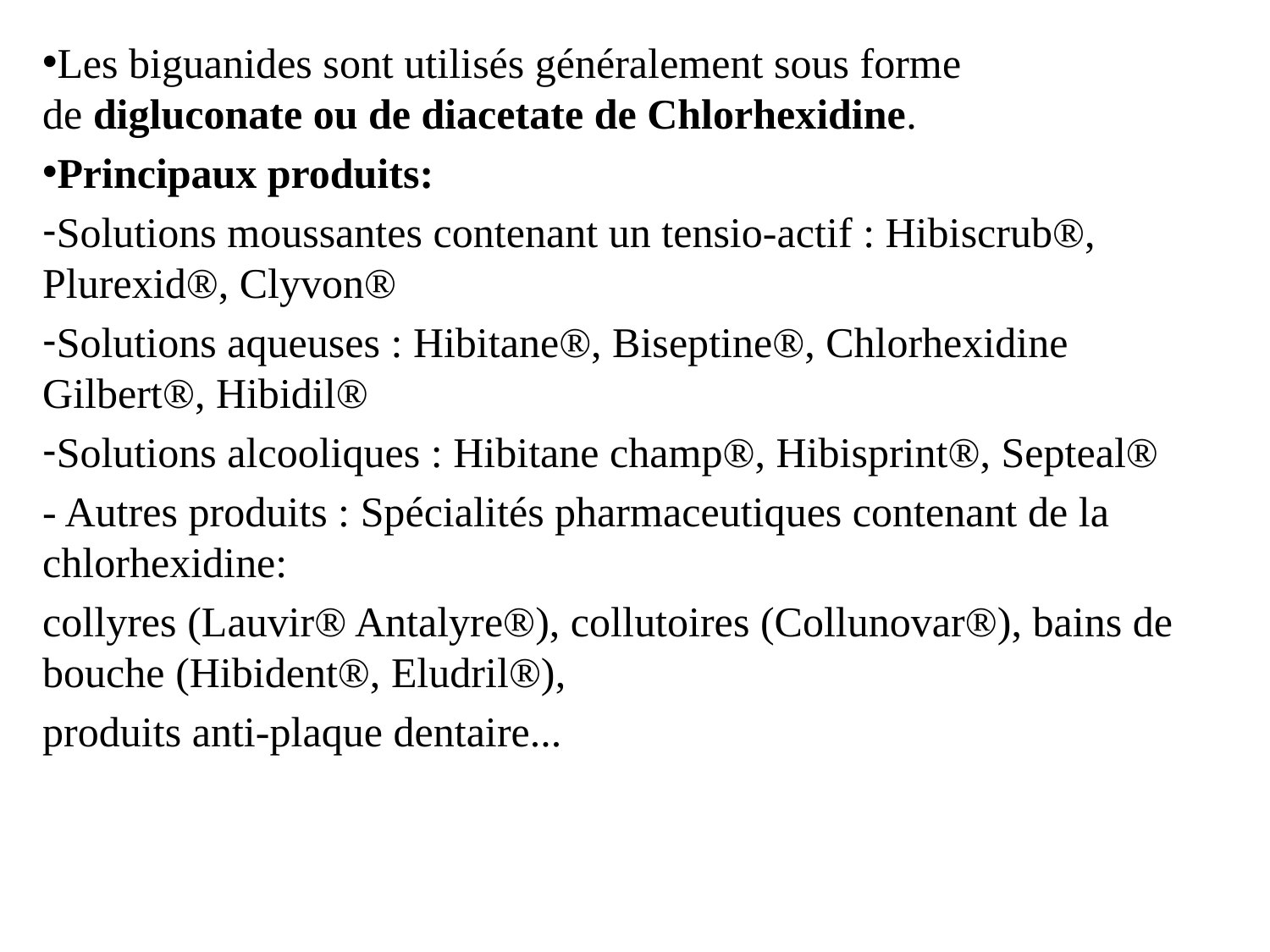

Les biguanides sont utilisés généralement sous forme de digluconate ou de diacetate de Chlorhexidine.
Principaux produits:
Solutions moussantes contenant un tensio-actif : Hibiscrub®, Plurexid®, Clyvon®
Solutions aqueuses : Hibitane®, Biseptine®, Chlorhexidine Gilbert®, Hibidil®
Solutions alcooliques : Hibitane champ®, Hibisprint®, Septeal®
- Autres produits : Spécialités pharmaceutiques contenant de la chlorhexidine:
collyres (Lauvir® Antalyre®), collutoires (Collunovar®), bains de bouche (Hibident®, Eludril®),
produits anti-plaque dentaire...